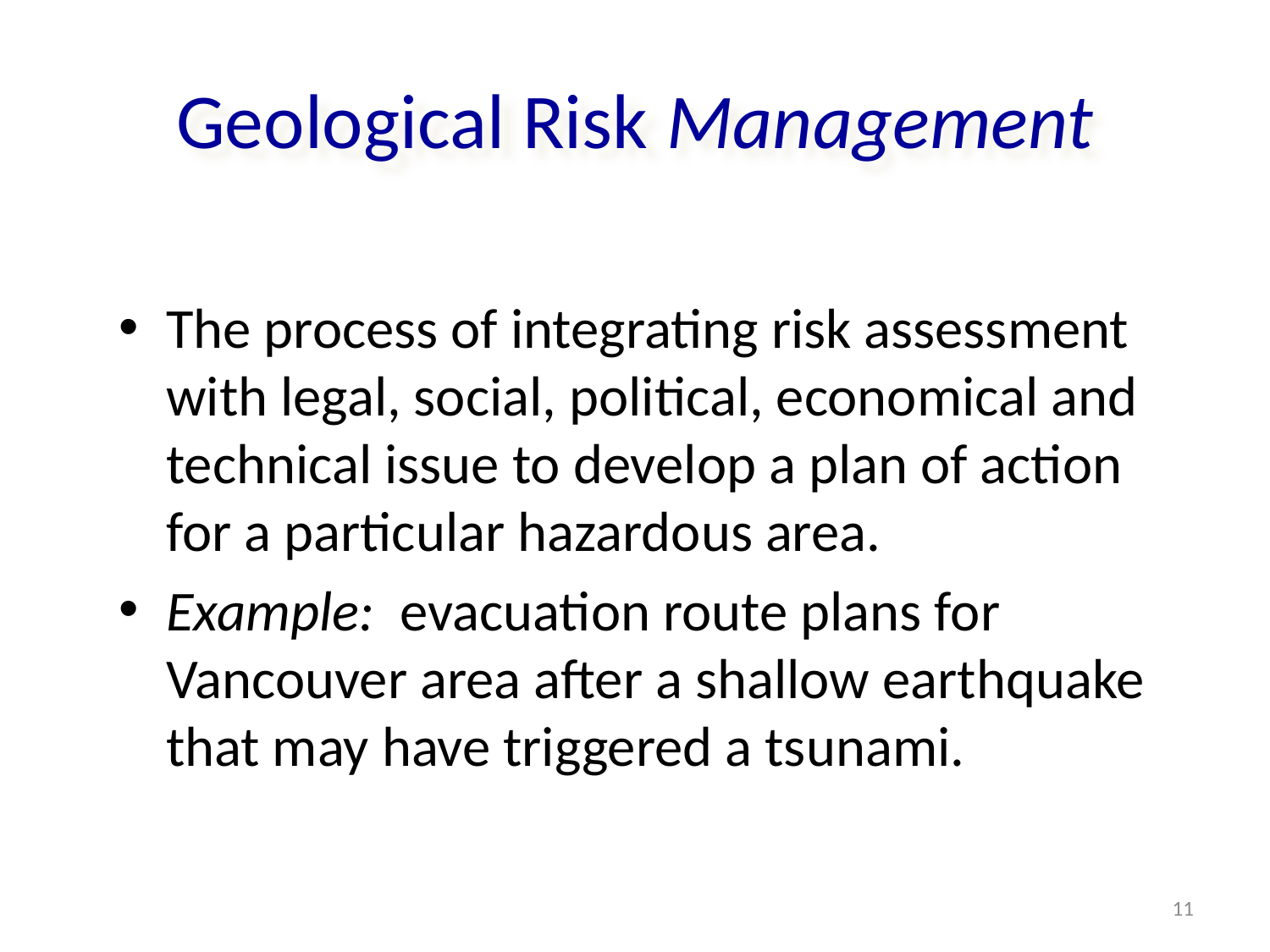

# Geological Risk Management
The process of integrating risk assessment with legal, social, political, economical and technical issue to develop a plan of action for a particular hazardous area.
Example:  evacuation route plans for Vancouver area after a shallow earthquake that may have triggered a tsunami.
11